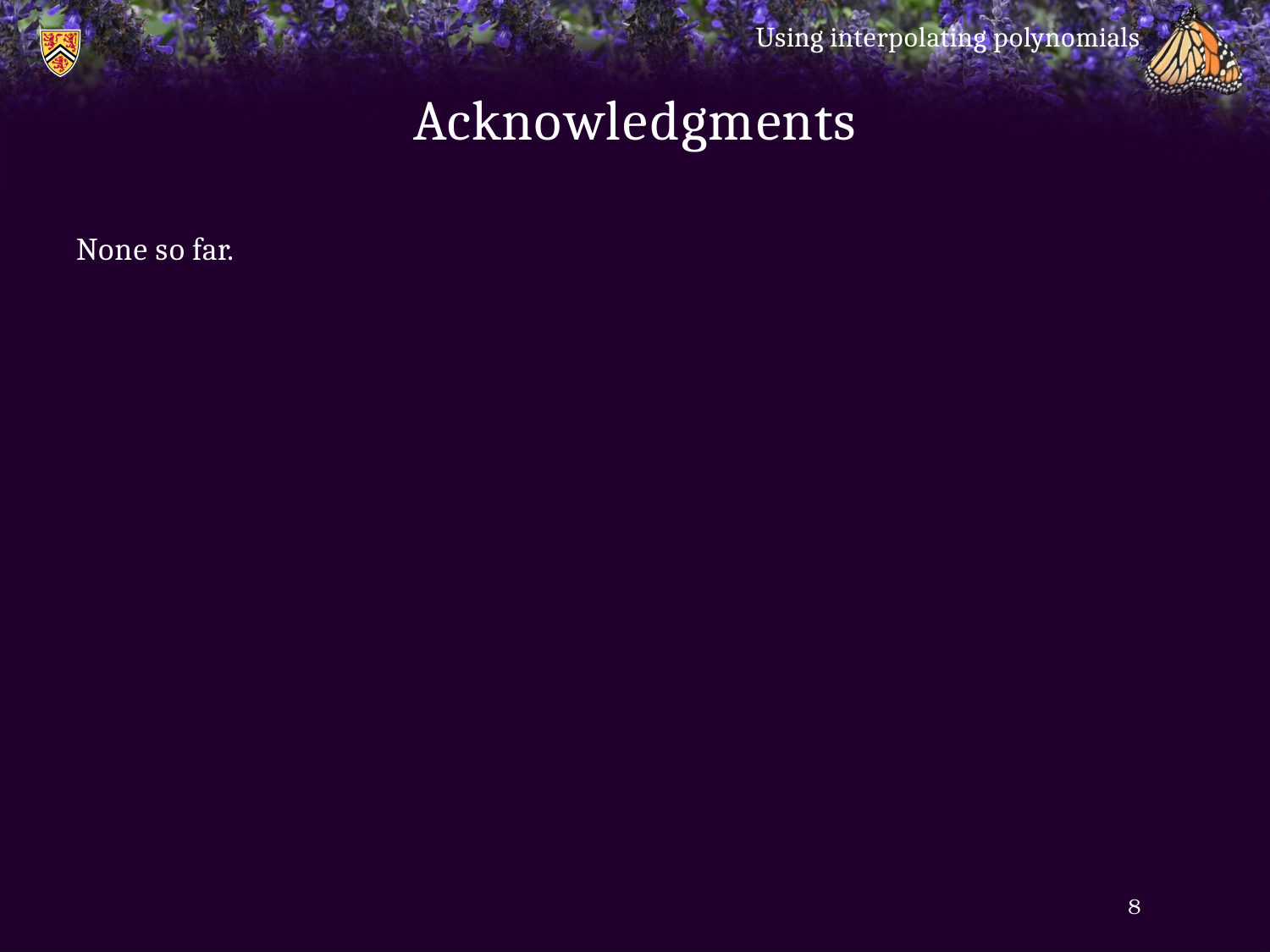

Using interpolating polynomials
# Acknowledgments
None so far.
8